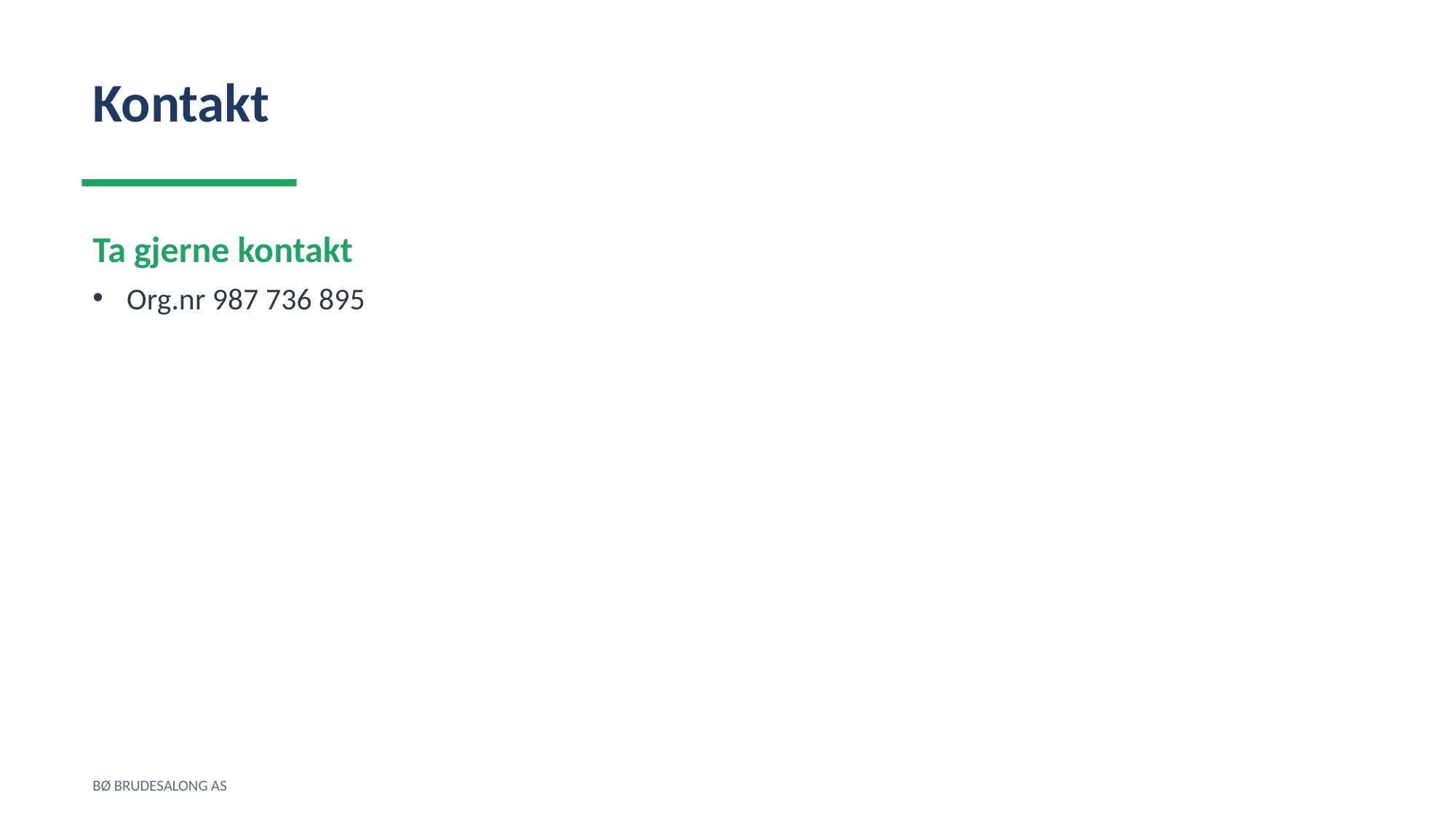

Kontakt

Ta gjerne kontakt
Org.nr 987 736 895
BØ BRUDESALONG AS